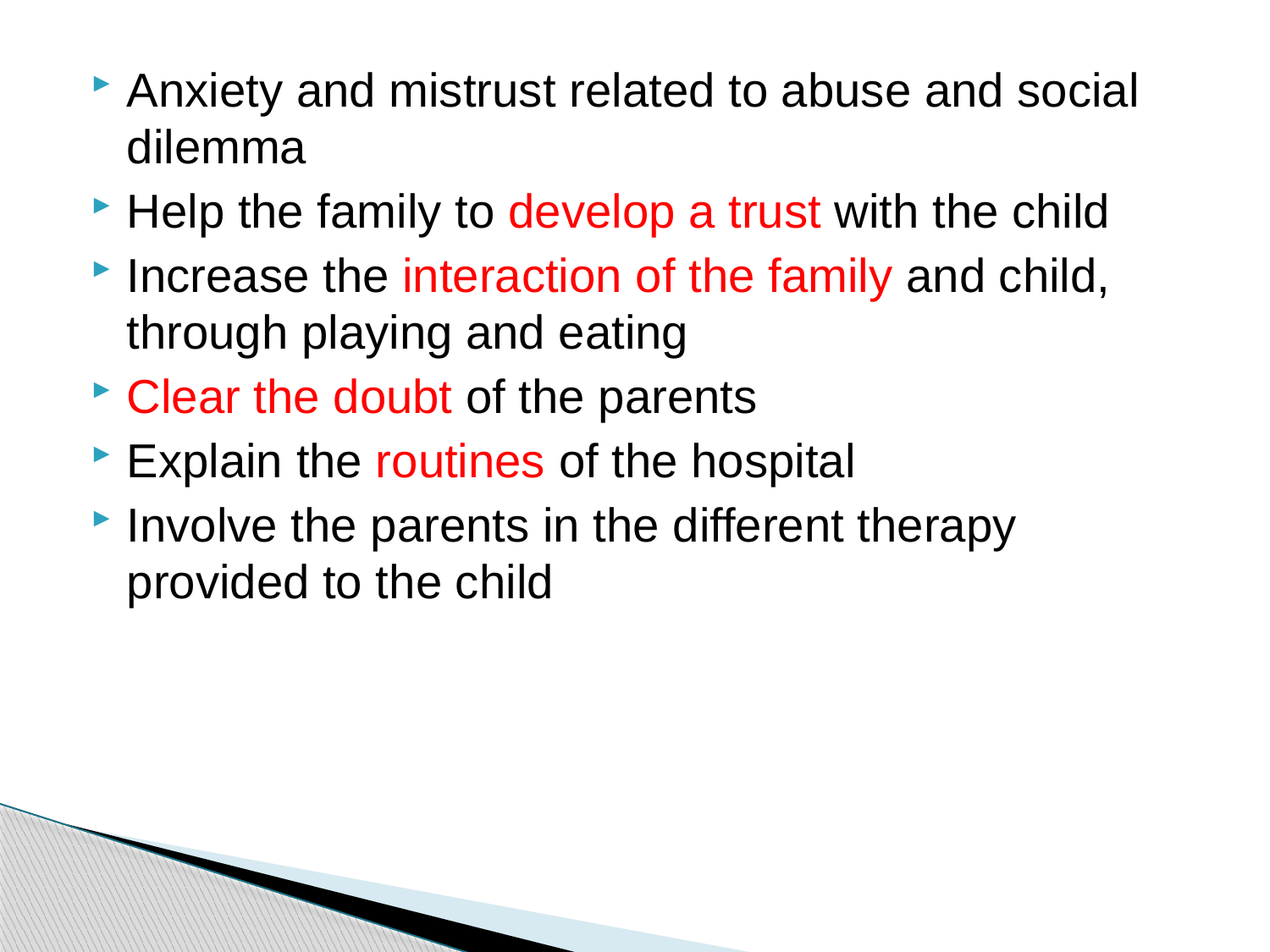

Anxiety and mistrust related to abuse and social dilemma
Help the family to develop a trust with the child
Increase the interaction of the family and child, through playing and eating
Clear the doubt of the parents
Explain the routines of the hospital
Involve the parents in the different therapy provided to the child